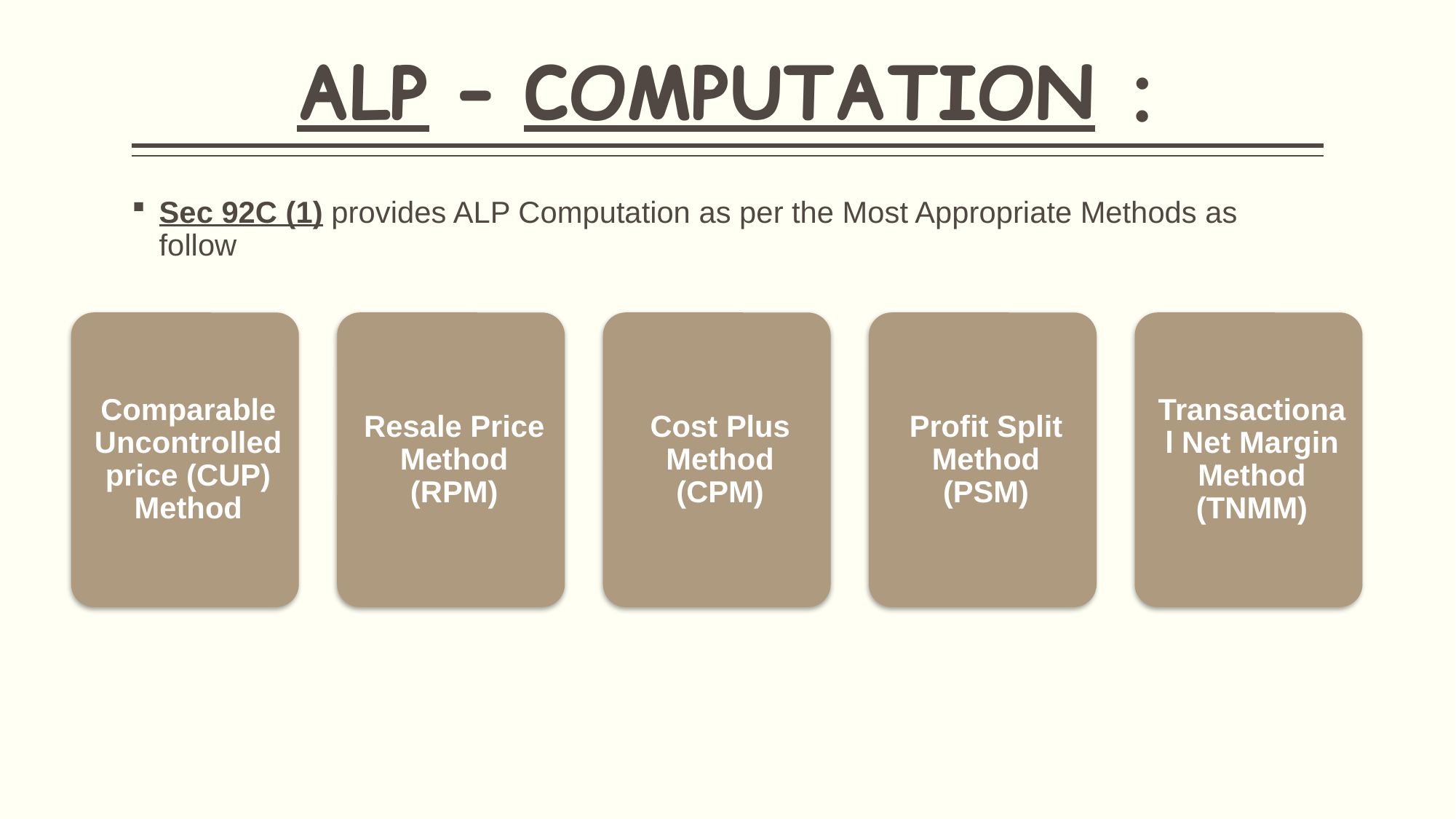

# ALP – COMPUTATION :
Sec 92C (1) provides ALP Computation as per the Most Appropriate Methods as follow
Comparable Uncontrolled price (CUP) Method
Resale Price Method (RPM)
Cost Plus Method (CPM)
Profit Split Method (PSM)
Transactional Net Margin Method (TNMM)